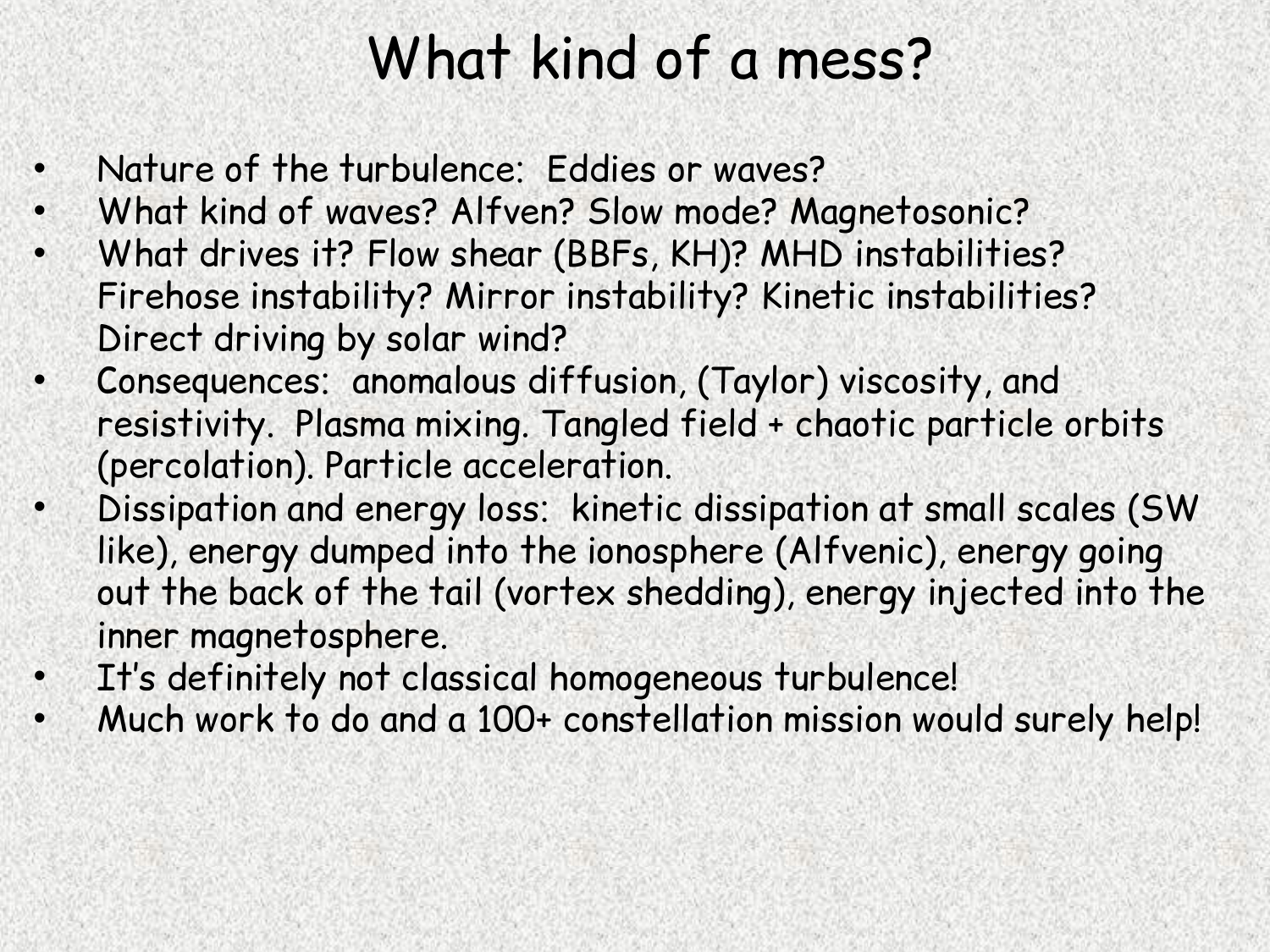

What kind of a mess?
Nature of the turbulence:  Eddies or waves?
What kind of waves? Alfven? Slow mode? Magnetosonic?
What drives it? Flow shear (BBFs, KH)? MHD instabilities? Firehose instability? Mirror instability? Kinetic instabilities? Direct driving by solar wind?
Consequences:  anomalous diffusion, (Taylor) viscosity, and resistivity.  Plasma mixing. Tangled field + chaotic particle orbits (percolation). Particle acceleration.
Dissipation and energy loss:  kinetic dissipation at small scales (SW like), energy dumped into the ionosphere (Alfvenic), energy going out the back of the tail (vortex shedding), energy injected into the inner magnetosphere.
It’s definitely not classical homogeneous turbulence!
Much work to do and a 100+ constellation mission would surely help!